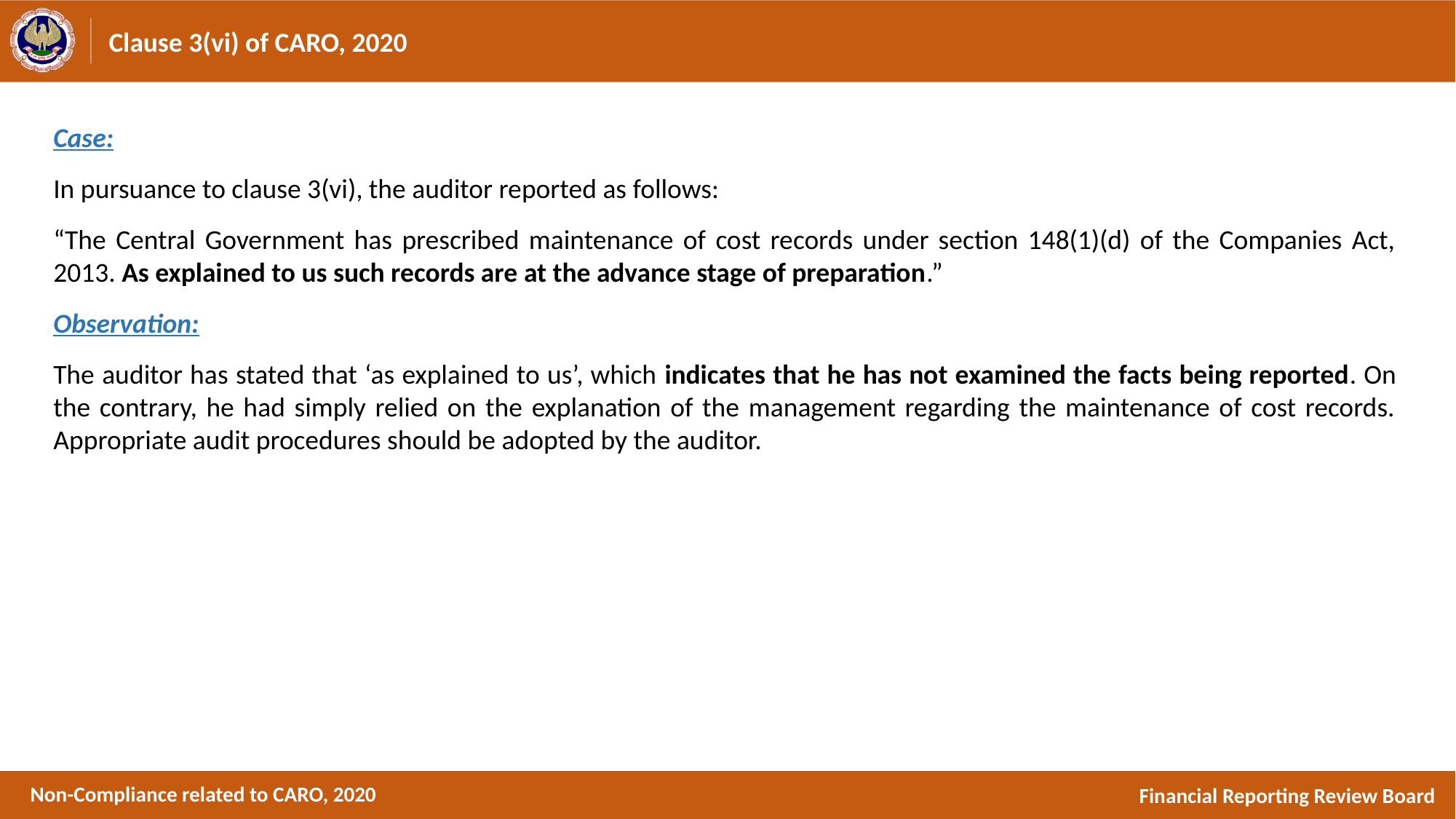

# Clause 3(vi) of CARO, 2020
Case:
In pursuance to clause 3(vi), the auditor reported as follows:
“The Central Government has prescribed maintenance of cost records under section 148(1)(d) of the Companies Act, 2013. As explained to us such records are at the advance stage of preparation.”
Observation:
The auditor has stated that ‘as explained to us’, which indicates that he has not examined the facts being reported. On the contrary, he had simply relied on the explanation of the management regarding the maintenance of cost records. Appropriate audit procedures should be adopted by the auditor.
Non-Compliance related to CARO, 2020